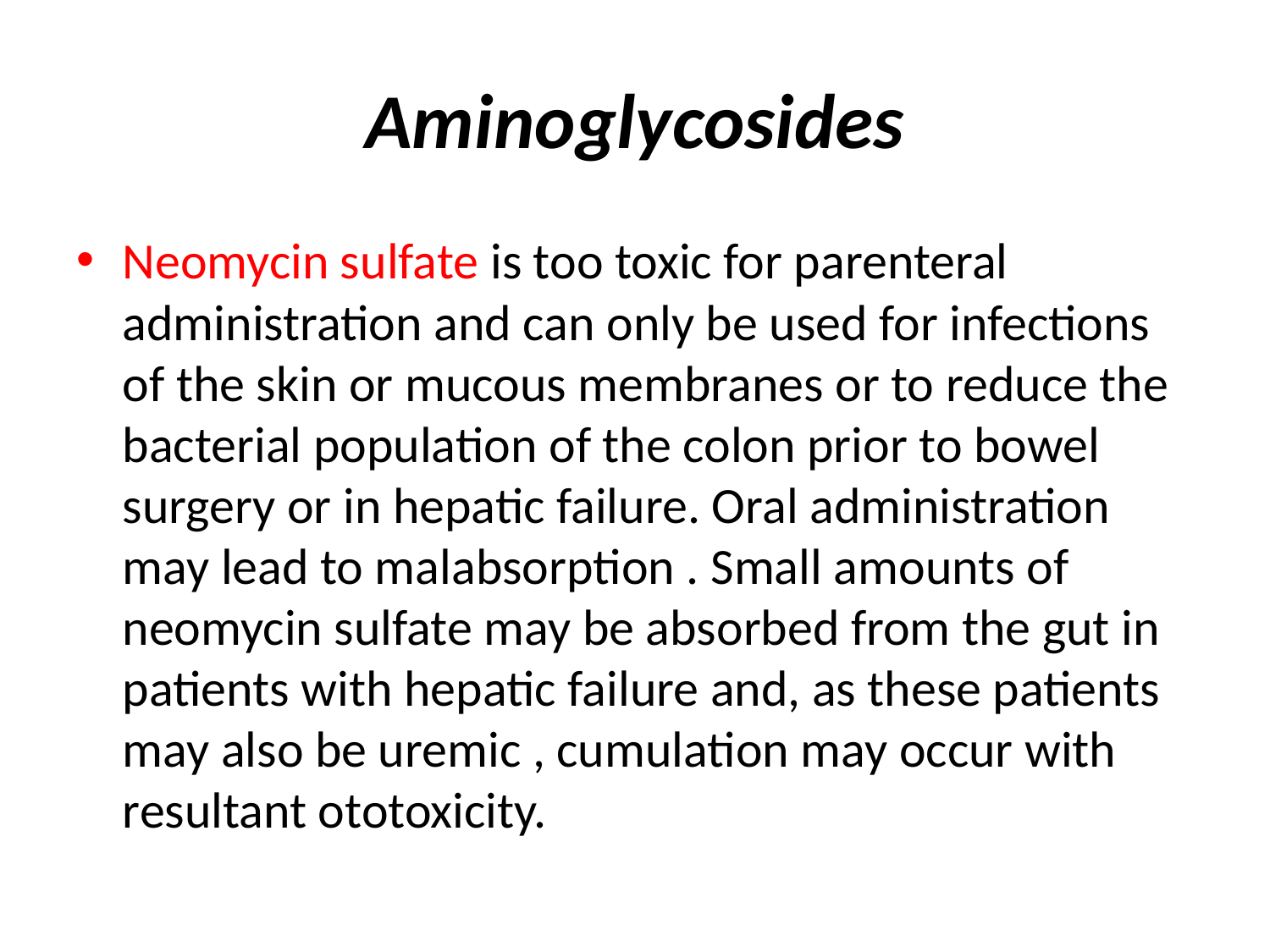

# Aminoglycosides
Neomycin sulfate is too toxic for parenteral administration and can only be used for infections of the skin or mucous membranes or to reduce the bacterial population of the colon prior to bowel surgery or in hepatic failure. Oral administration may lead to malabsorption . Small amounts of neomycin sulfate may be absorbed from the gut in patients with hepatic failure and, as these patients may also be uremic , cumulation may occur with resultant ototoxicity.